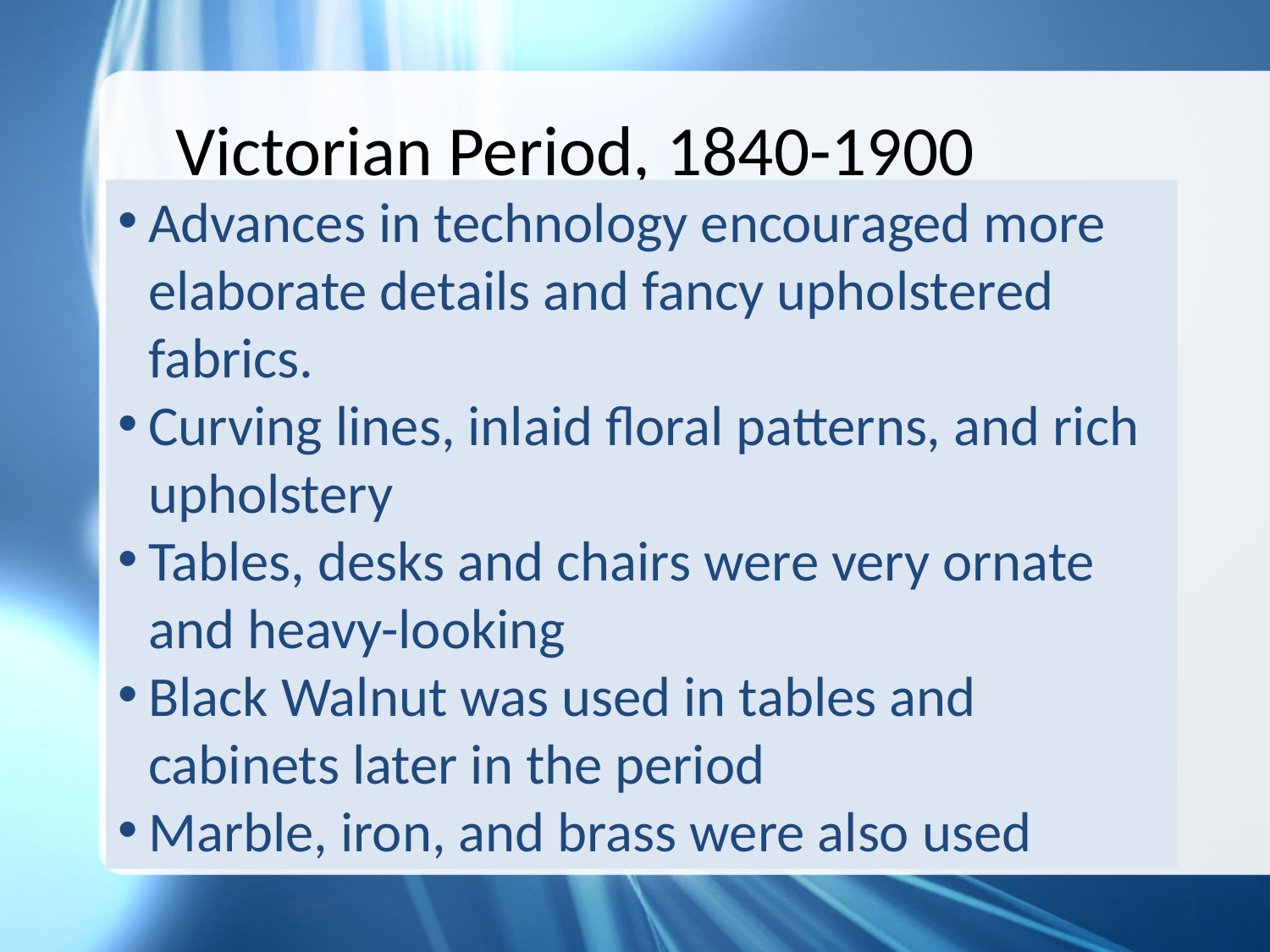

Victorian Period, 1840-1900

Advances in technology encouraged more elaborate details and fancy upholstered fabrics.
Curving lines, inlaid floral patterns, and rich upholstery
Tables, desks and chairs were very ornate and heavy-looking
Black Walnut was used in tables and cabinets later in the period
Marble, iron, and brass were also used